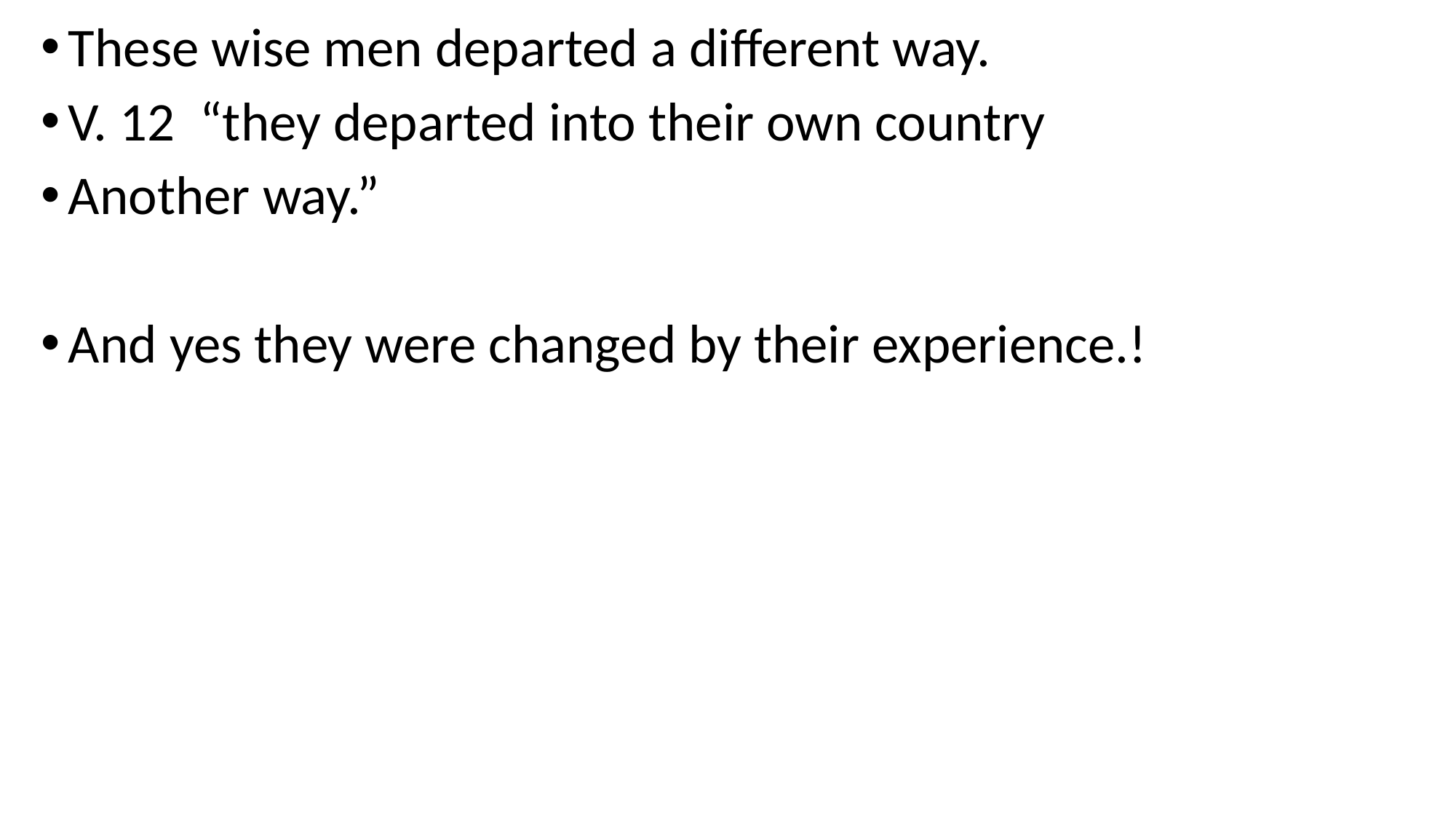

These wise men departed a different way.
V. 12  “they departed into their own country
Another way.”

And yes they were changed by their experience.!